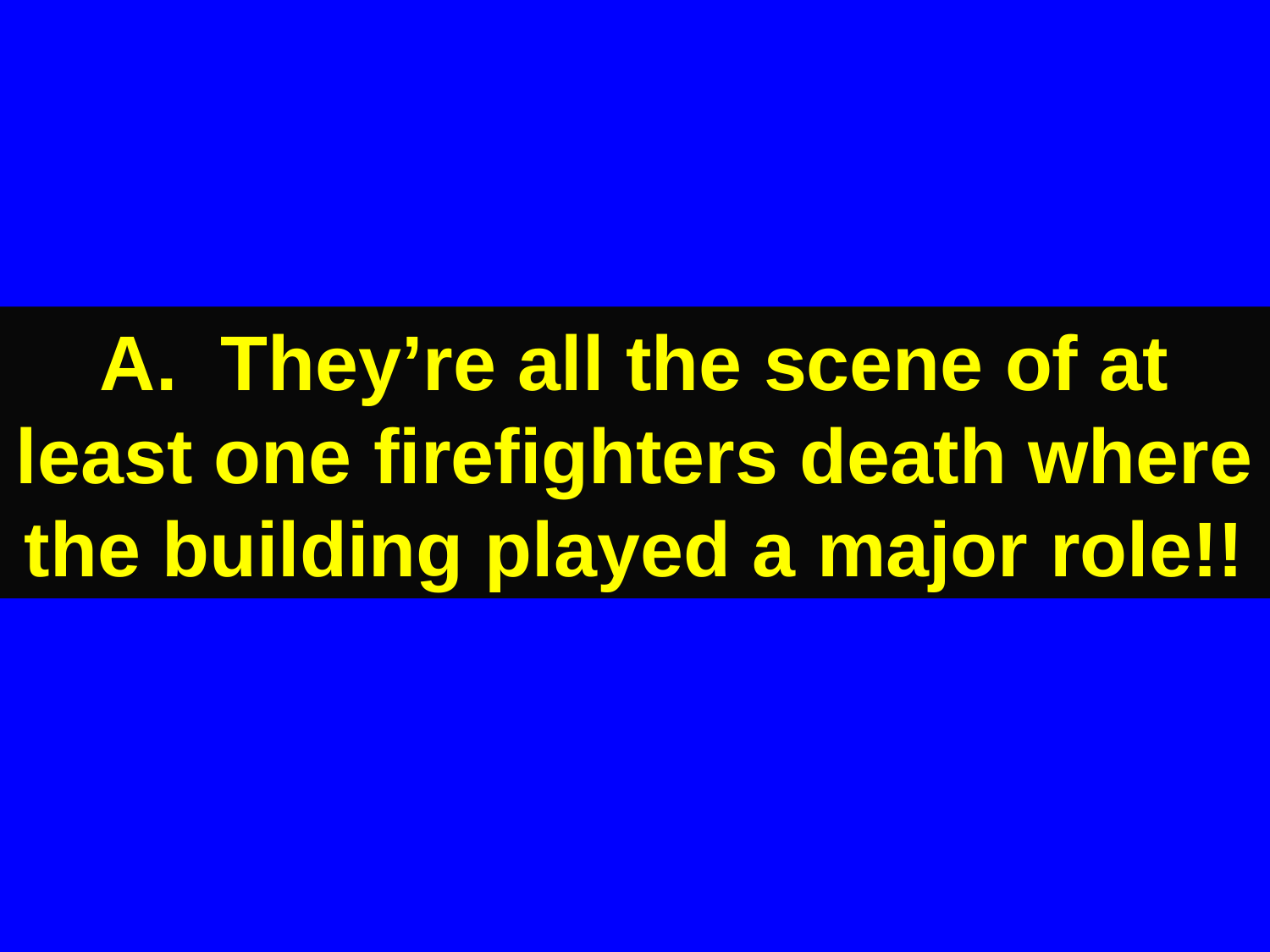

A.  They’re all the scene of at least one firefighters death where the building played a major role!!